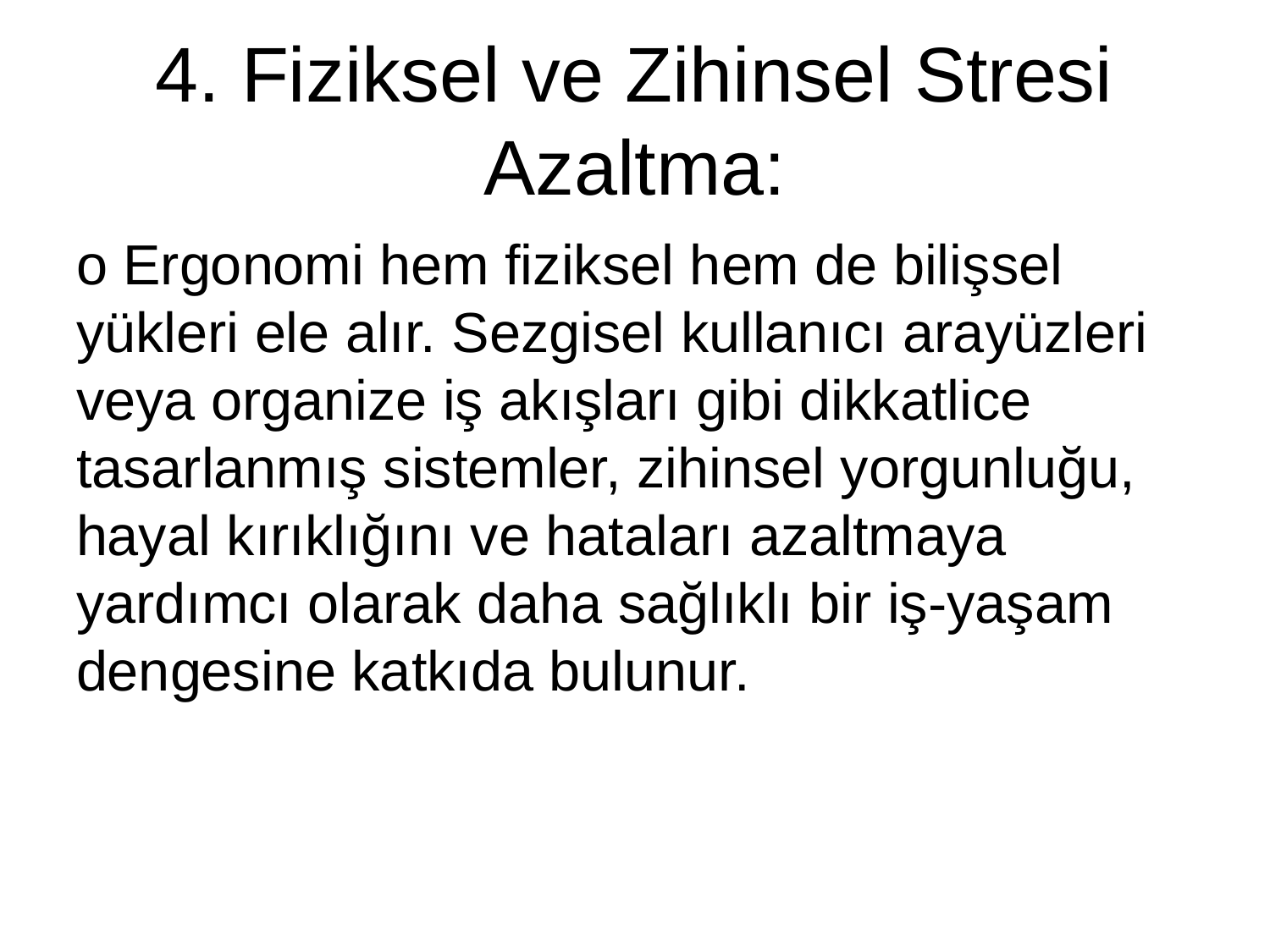

# 4. Fiziksel ve Zihinsel Stresi Azaltma:
o Ergonomi hem fiziksel hem de bilişsel yükleri ele alır. Sezgisel kullanıcı arayüzleri veya organize iş akışları gibi dikkatlice tasarlanmış sistemler, zihinsel yorgunluğu, hayal kırıklığını ve hataları azaltmaya yardımcı olarak daha sağlıklı bir iş-yaşam dengesine katkıda bulunur.